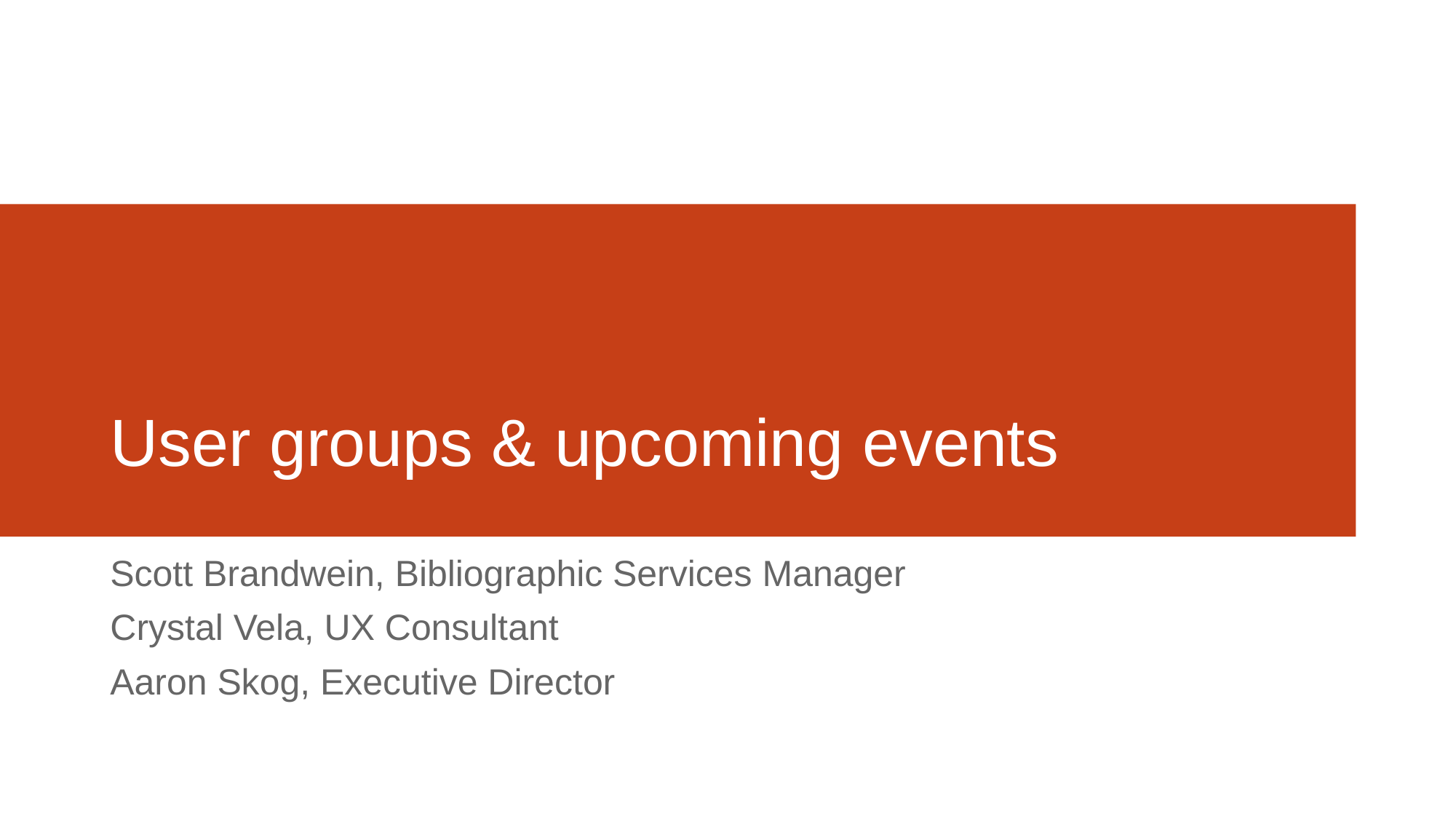

# User groups & upcoming events
Scott Brandwein, Bibliographic Services Manager
Crystal Vela, UX Consultant
Aaron Skog, Executive Director